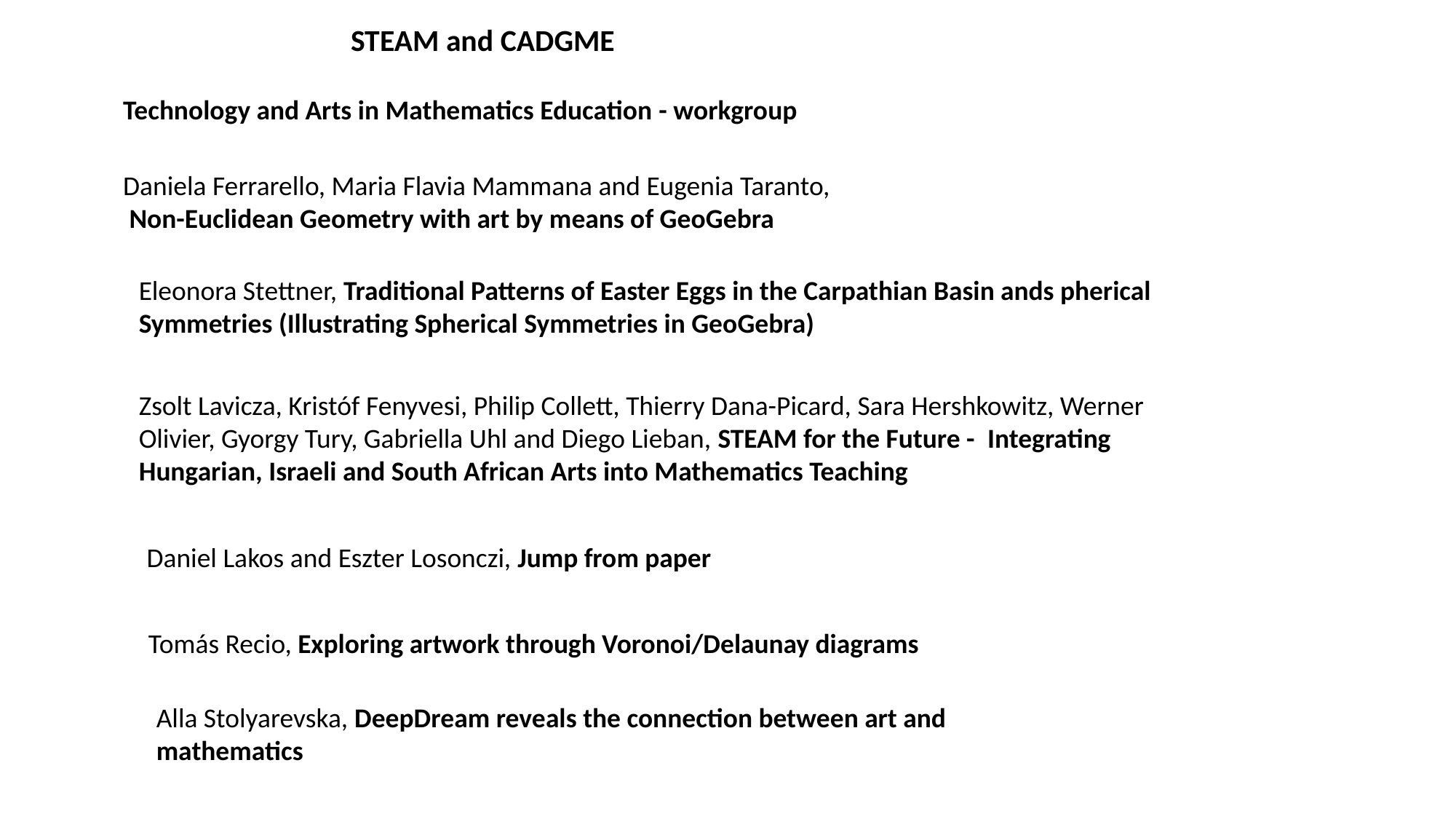

STEAM and CADGME
Technology and Arts in Mathematics Education - workgroup
Daniela Ferrarello, Maria Flavia Mammana and Eugenia Taranto, 
 Non-Euclidean Geometry with art by means of GeoGebra
Eleonora Stettner, Traditional Patterns of Easter Eggs in the Carpathian Basin ands pherical Symmetries (Illustrating Spherical Symmetries in GeoGebra)
Zsolt Lavicza, Kristóf Fenyvesi, Philip Collett, Thierry Dana-Picard, Sara Hershkowitz, Werner Olivier, Gyorgy Tury, Gabriella Uhl and Diego Lieban, STEAM for the Future -  Integrating Hungarian, Israeli and South African Arts into Mathematics Teaching
Daniel Lakos and Eszter Losonczi, Jump from paper
Tomás Recio, Exploring artwork through Voronoi/Delaunay diagrams
Alla Stolyarevska, DeepDream reveals the connection between art and mathematics